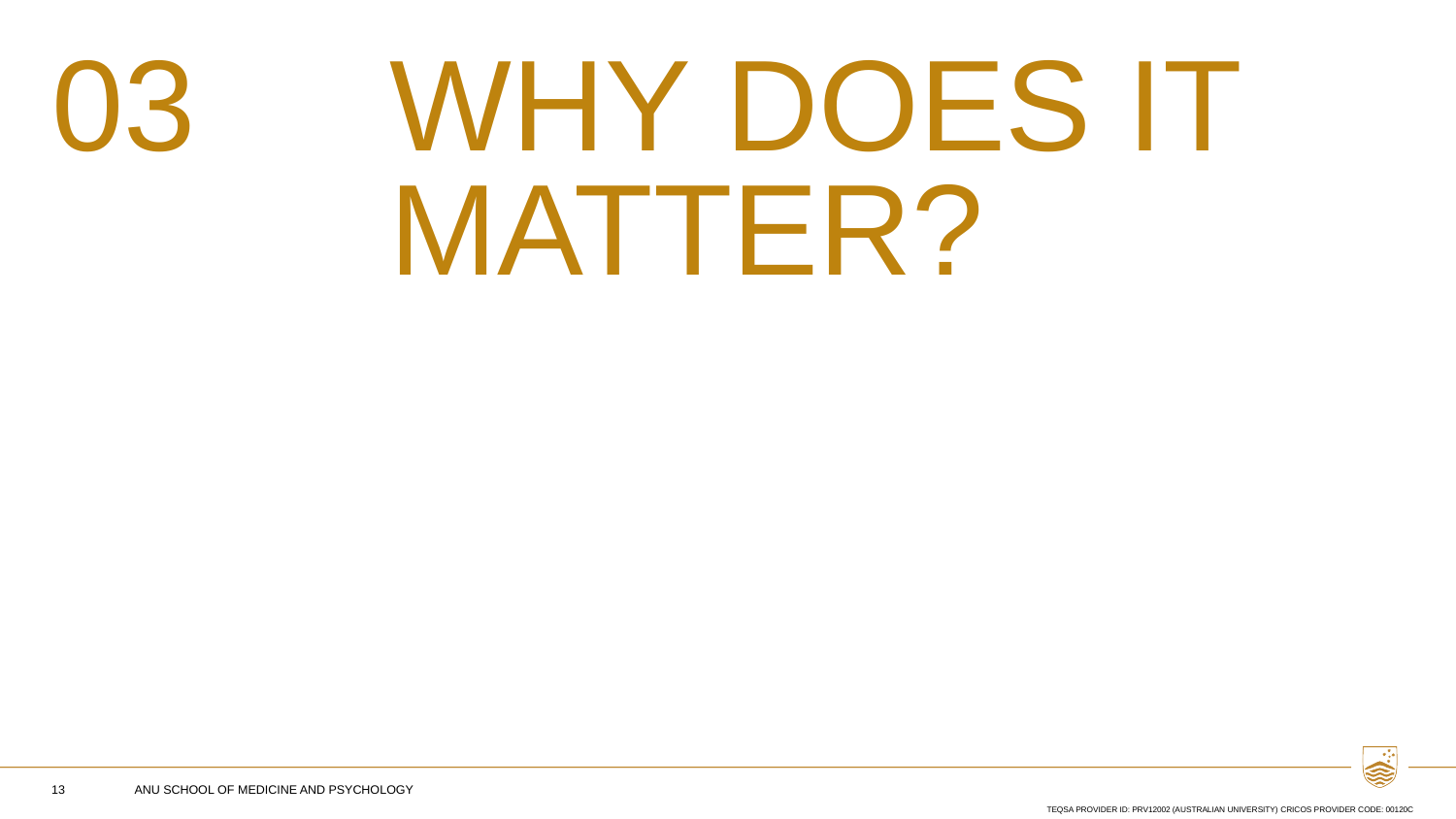

03
# Why does it matter?
13
ANU SCHOOL OF MEDICINE AND PSYCHOLOGY